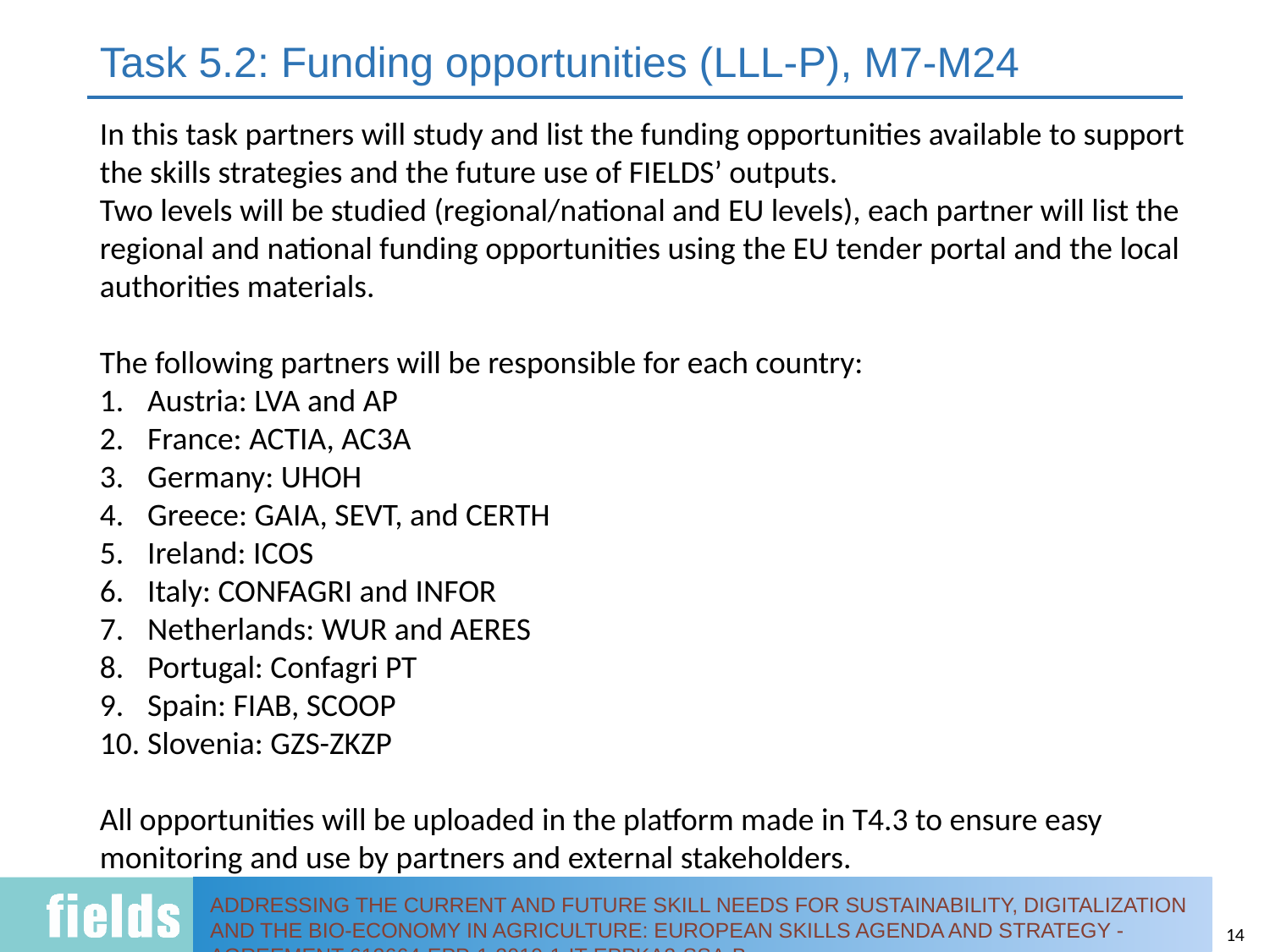

# Task 5.2: Funding opportunities (LLL-P), M7-M24
In this task partners will study and list the funding opportunities available to support the skills strategies and the future use of FIELDS’ outputs.
Two levels will be studied (regional/national and EU levels), each partner will list the regional and national funding opportunities using the EU tender portal and the local authorities materials.

The following partners will be responsible for each country:
Austria: LVA and AP
France: ACTIA, AC3A
Germany: UHOH
Greece: GAIA, SEVT, and CERTH
Ireland: ICOS
Italy: CONFAGRI and INFOR
Netherlands: WUR and AERES
Portugal: Confagri PT
Spain: FIAB, SCOOP
Slovenia: GZS-ZKZP

All opportunities will be uploaded in the platform made in T4.3 to ensure easy monitoring and use by partners and external stakeholders.
14